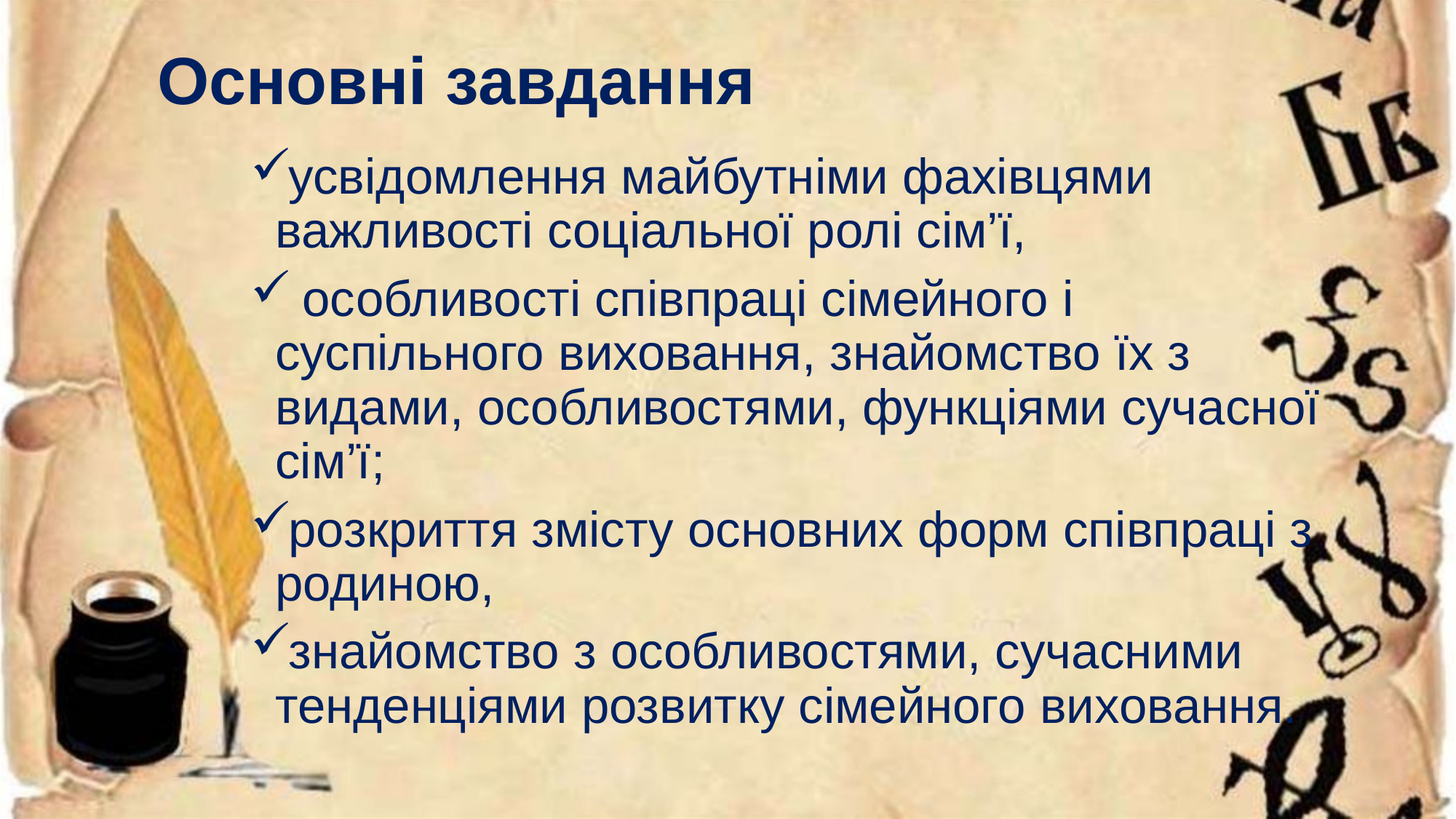

# Основні завдання
усвідомлення майбутніми фахівцями важливості соціальної ролі сім’ї,
 особливості співпраці сімейного і суспільного виховання, знайомство їх з видами, особливостями, функціями сучасної сім’ї;
розкриття змісту основних форм співпраці з родиною,
знайомство з особливостями, сучасними тенденціями розвитку сімейного виховання.